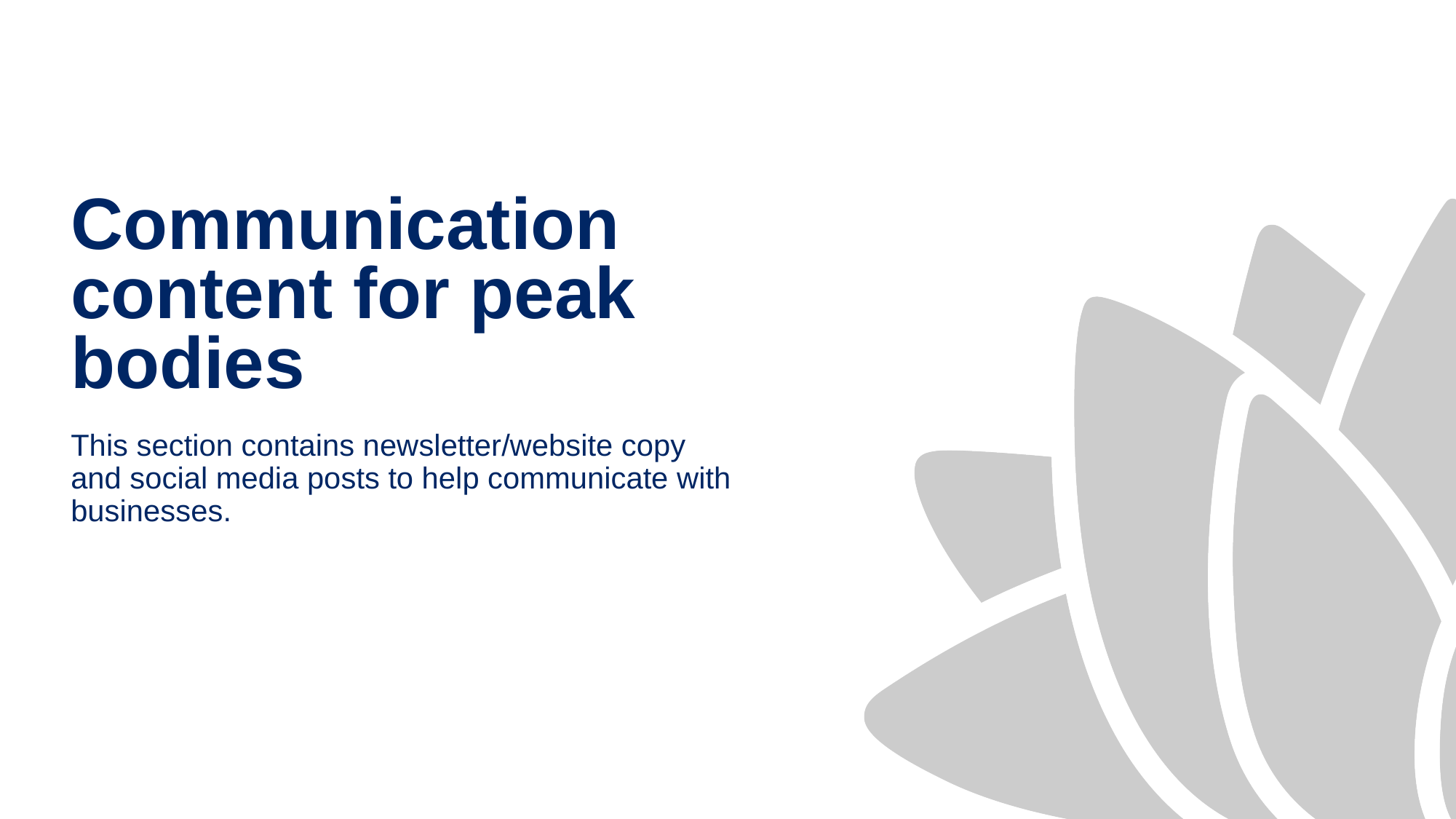

# Communication content for peak bodies
This section contains newsletter/website copy and social media posts to help communicate with businesses.